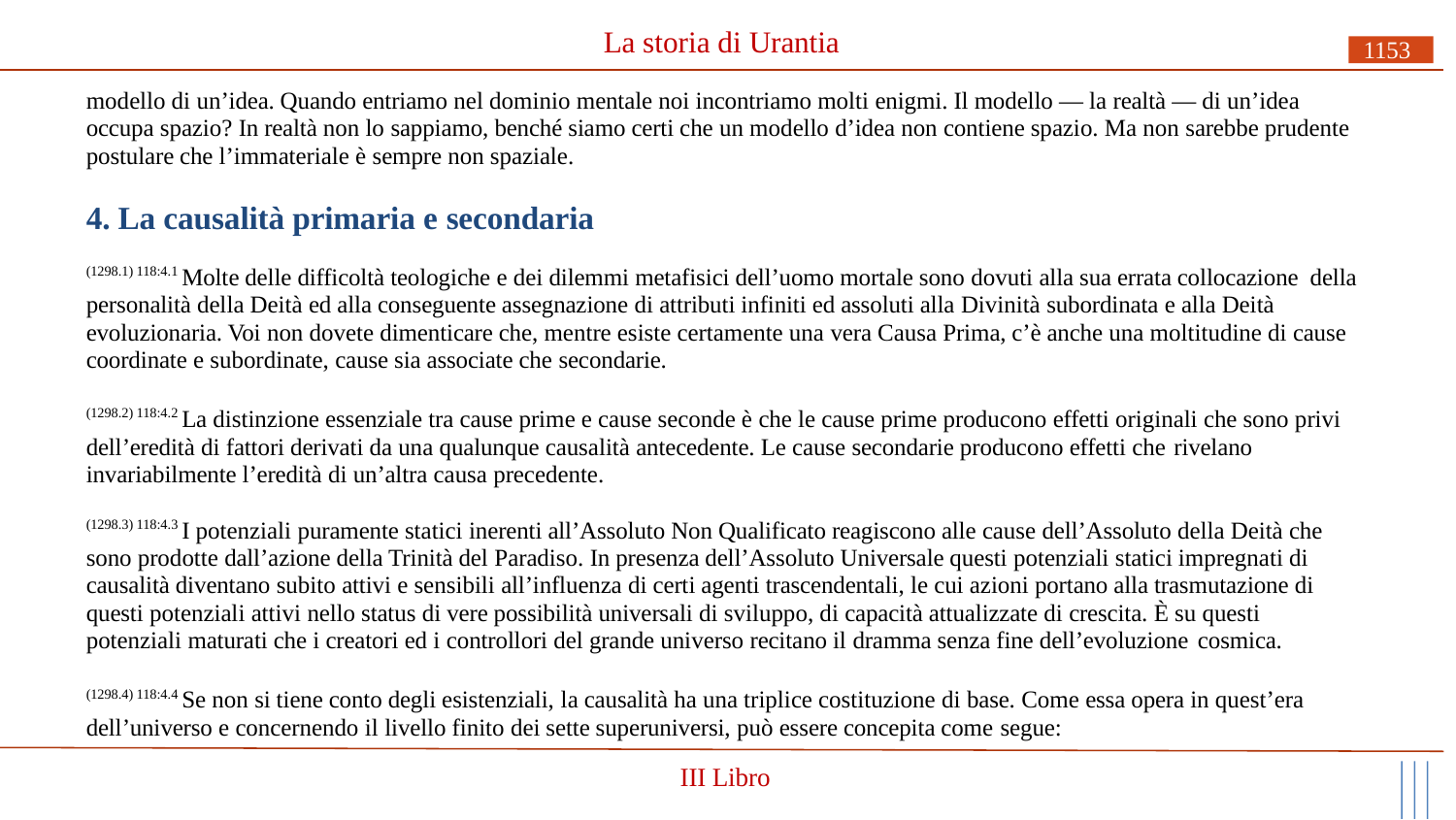

# La storia di Urantia
1153

modello di un’idea. Quando entriamo nel dominio mentale noi incontriamo molti enigmi. Il modello — la realtà — di un’idea  occupa spazio? In realtà non lo sappiamo, benché siamo certi che un modello d’idea non contiene spazio. Ma non sarebbe prudente  postulare che l’immateriale è sempre non spaziale.

4. La causalità primaria e secondaria
(1298.1) 118:4.1 Molte delle difficoltà teologiche e dei dilemmi metafisici dell’uomo mortale sono dovuti alla sua errata collocazione  della personalità della Deità ed alla conseguente assegnazione di attributi infiniti ed assoluti alla Divinità subordinata e alla Deità  evoluzionaria. Voi non dovete dimenticare che, mentre esiste certamente una vera Causa Prima, c’è anche una moltitudine di cause  coordinate e subordinate, cause sia associate che secondarie.

(1298.2) 118:4.2 La distinzione essenziale tra cause prime e cause seconde è che le cause prime producono effetti originali che sono privi  dell’eredità di fattori derivati da una qualunque causalità antecedente. Le cause secondarie producono effetti che rivelano
invariabilmente l’eredità di un’altra causa precedente.

(1298.3) 118:4.3 I potenziali puramente statici inerenti all’Assoluto Non Qualificato reagiscono alle cause dell’Assoluto della Deità che  sono prodotte dall’azione della Trinità del Paradiso. In presenza dell’Assoluto Universale questi potenziali statici impregnati di  causalità diventano subito attivi e sensibili all’influenza di certi agenti trascendentali, le cui azioni portano alla trasmutazione di  questi potenziali attivi nello status di vere possibilità universali di sviluppo, di capacità attualizzate di crescita. È su questi  potenziali maturati che i creatori ed i controllori del grande universo recitano il dramma senza fine dell’evoluzione cosmica.

(1298.4) 118:4.4 Se non si tiene conto degli esistenziali, la causalità ha una triplice costituzione di base. Come essa opera in quest’era  dell’universo e concernendo il livello finito dei sette superuniversi, può essere concepita come segue:

III Libro